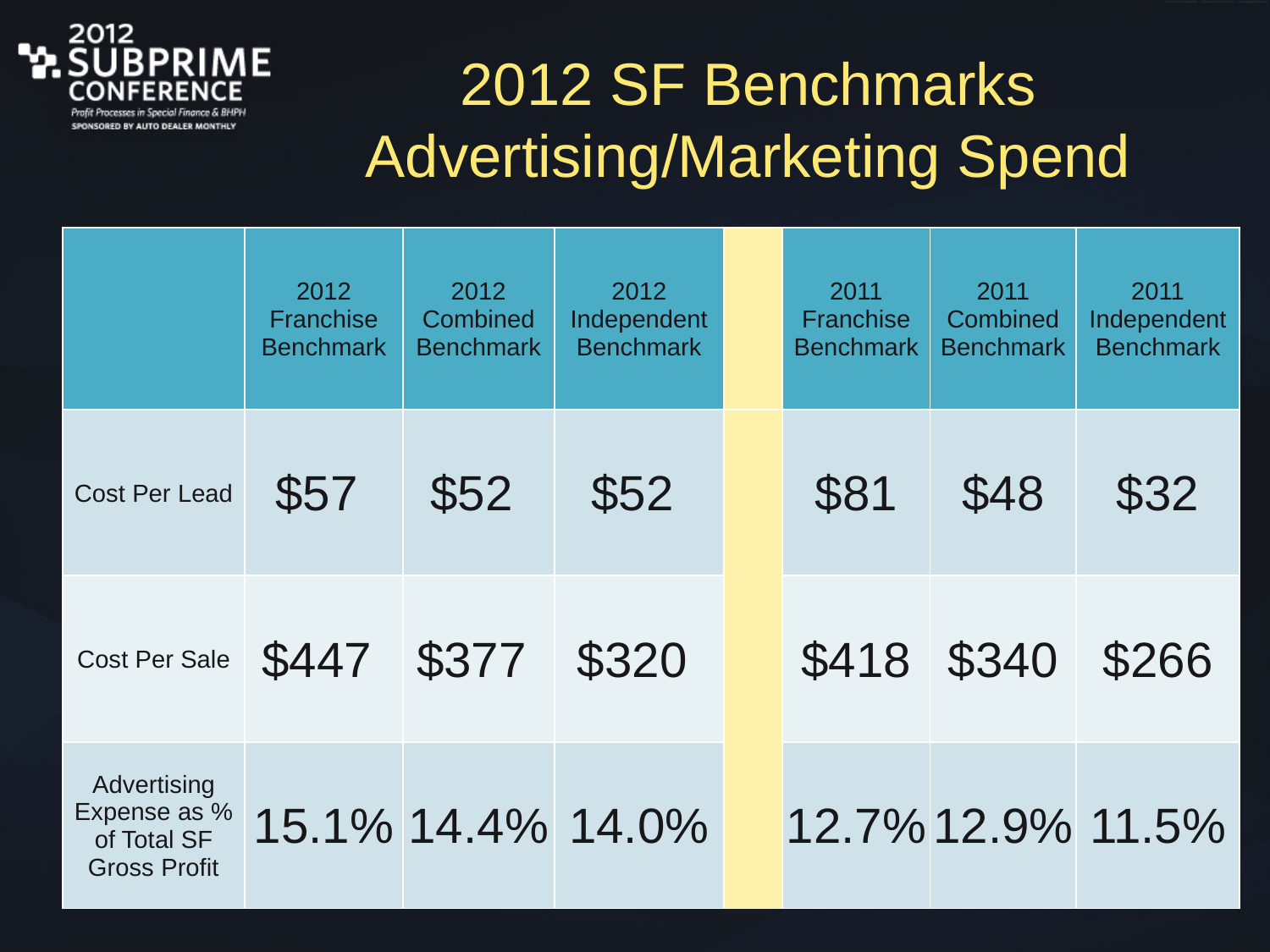

# 2012 SF Benchmarks Advertising/Marketing Spend
|  | 2012 Franchise Benchmark | 2012 Combined Benchmark | 2012 Independent Benchmark |  | 2011 Franchise Benchmark | 2011 Combined Benchmark | 2011 Independent Benchmark |
| --- | --- | --- | --- | --- | --- | --- | --- |
| Cost Per Lead | $57 | $52 | $52 |  | $81 | $48 | $32 |
| Cost Per Sale | $447 | $377 | $320 |  | $418 | $340 | $266 |
| Advertising Expense as % of Total SF Gross Profit | 15.1% | 14.4% | 14.0% |  | 12.7% | 12.9% | 11.5% |